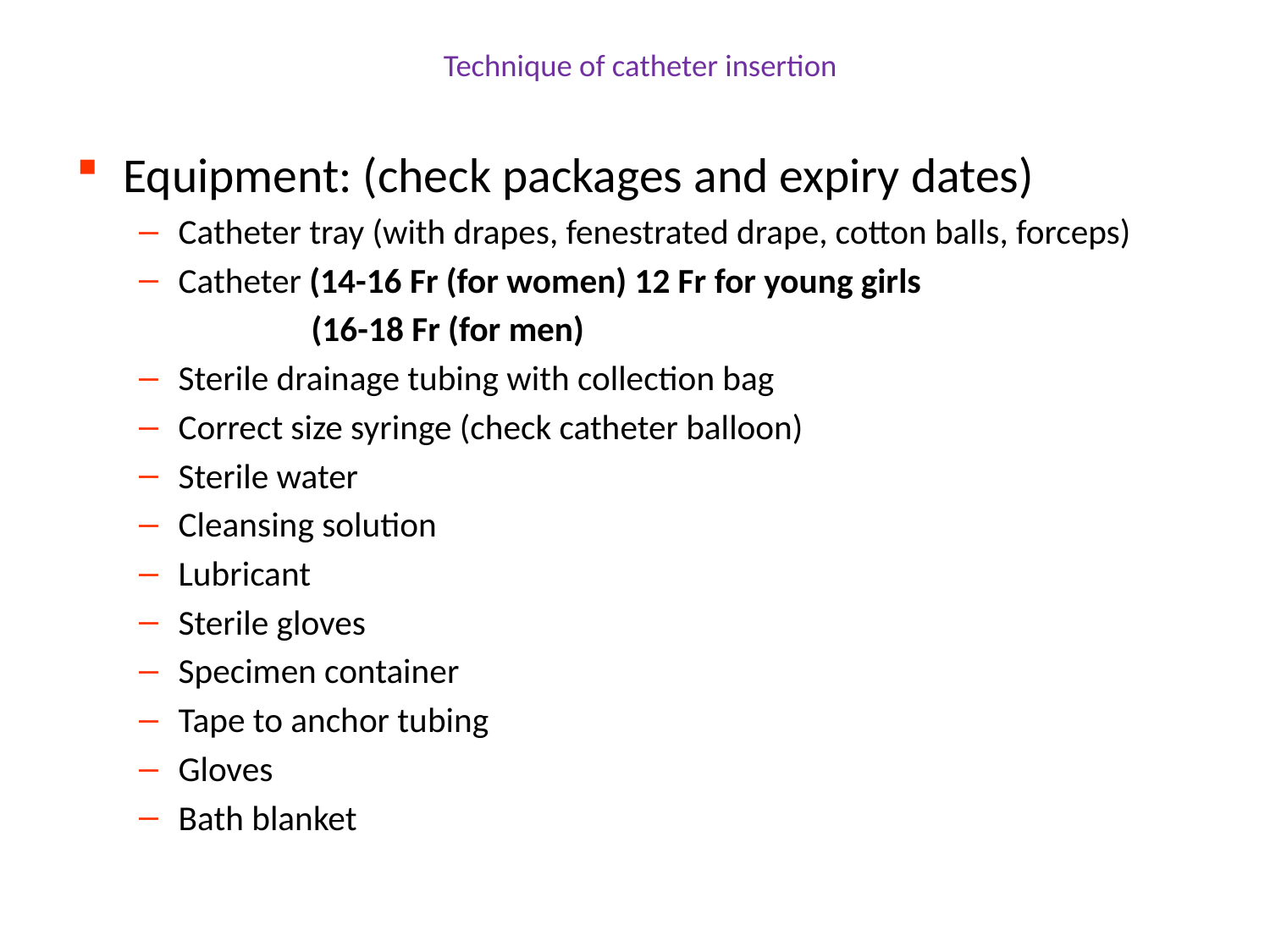

# Technique of catheter insertion
Equipment: (check packages and expiry dates)
Catheter tray (with drapes, fenestrated drape, cotton balls, forceps)
Catheter (14-16 Fr (for women) 12 Fr for young girls
                      (16-18 Fr (for men)
Sterile drainage tubing with collection bag
Correct size syringe (check catheter balloon)
Sterile water
Cleansing solution
Lubricant
Sterile gloves
Specimen container
Tape to anchor tubing
Gloves
Bath blanket